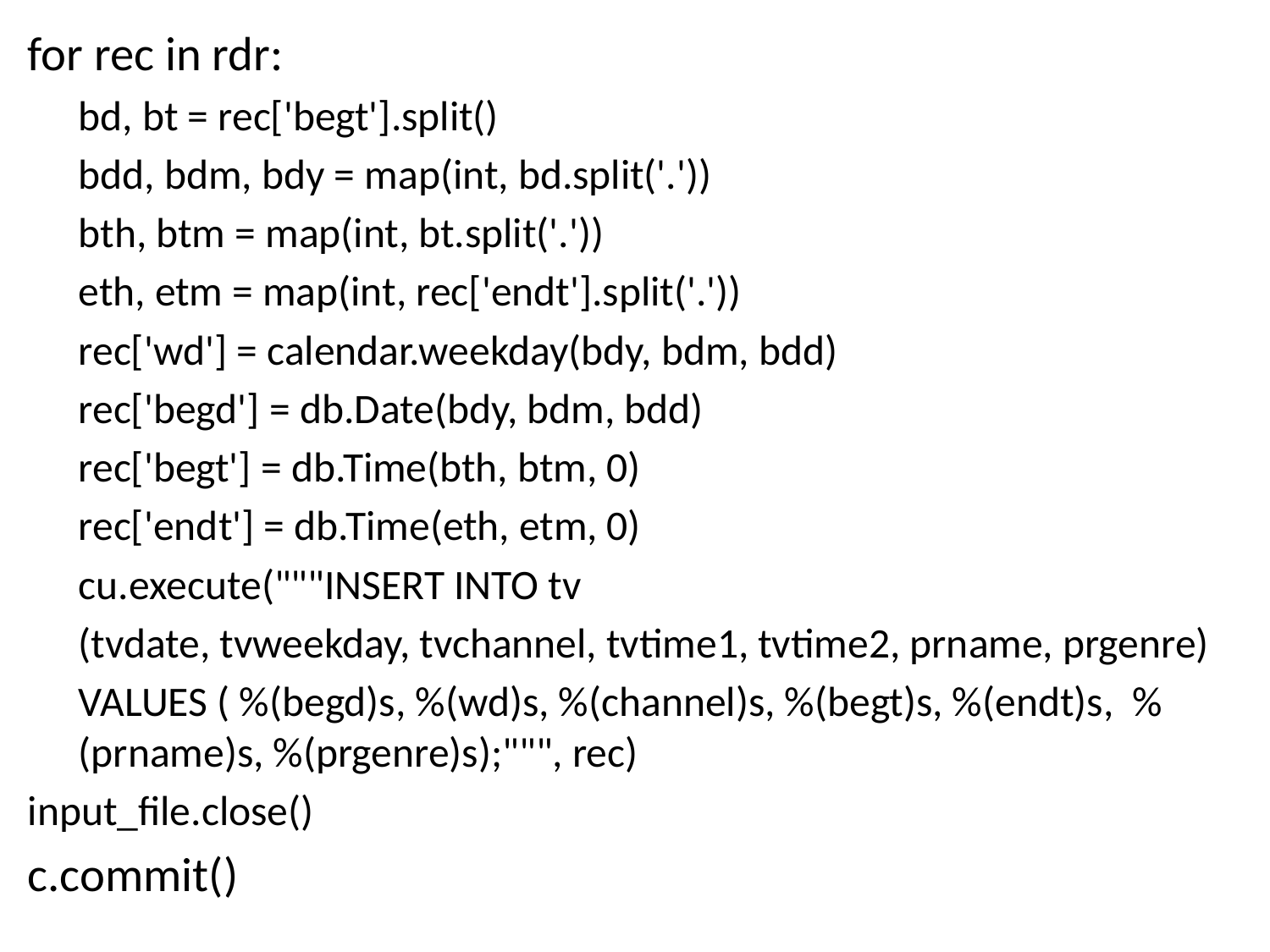

for rec in rdr:
bd, bt = rec['begt'].split()
bdd, bdm, bdy = map(int, bd.split('.'))
bth, btm = map(int, bt.split('.'))
eth, etm = map(int, rec['endt'].split('.'))
rec['wd'] = calendar.weekday(bdy, bdm, bdd)
rec['begd'] = db.Date(bdy, bdm, bdd)
rec['begt'] = db.Time(bth, btm, 0)
rec['endt'] = db.Time(eth, etm, 0)
cu.execute("""INSERT INTO tv
(tvdate, tvweekday, tvchannel, tvtime1, tvtime2, prname, prgenre)
VALUES ( %(begd)s, %(wd)s, %(channel)s, %(begt)s, %(endt)s,  %(prname)s, %(prgenre)s);""", rec)
input_file.close()
c.commit()